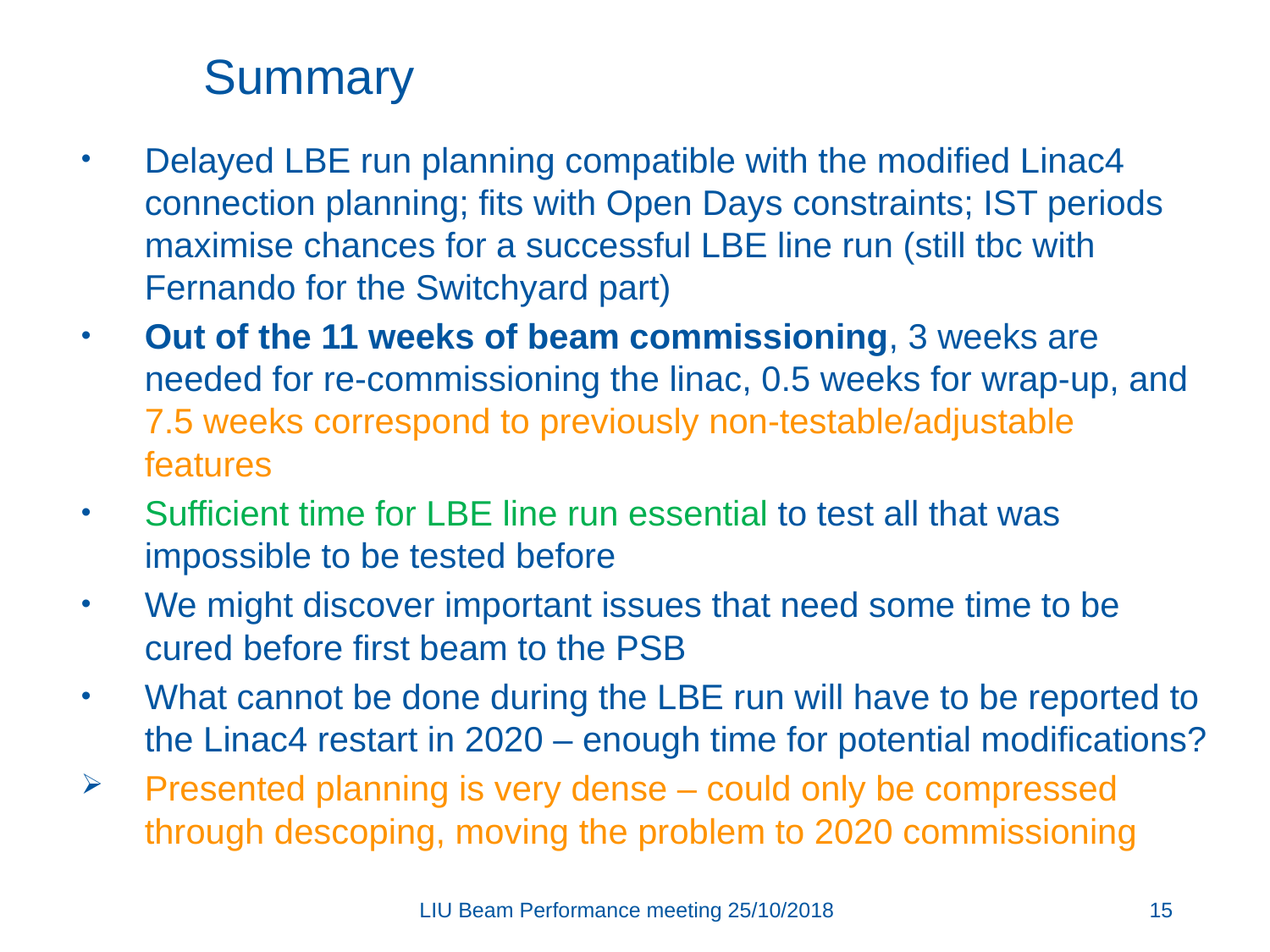

# Summary
Delayed LBE run planning compatible with the modified Linac4 connection planning; fits with Open Days constraints; IST periods maximise chances for a successful LBE line run (still tbc with Fernando for the Switchyard part)
Out of the 11 weeks of beam commissioning, 3 weeks are needed for re-commissioning the linac, 0.5 weeks for wrap-up, and 7.5 weeks correspond to previously non-testable/adjustable features
Sufficient time for LBE line run essential to test all that was impossible to be tested before
We might discover important issues that need some time to be cured before first beam to the PSB
What cannot be done during the LBE run will have to be reported to the Linac4 restart in 2020 – enough time for potential modifications?
Presented planning is very dense – could only be compressed through descoping, moving the problem to 2020 commissioning
LIU Beam Performance meeting 25/10/2018
15